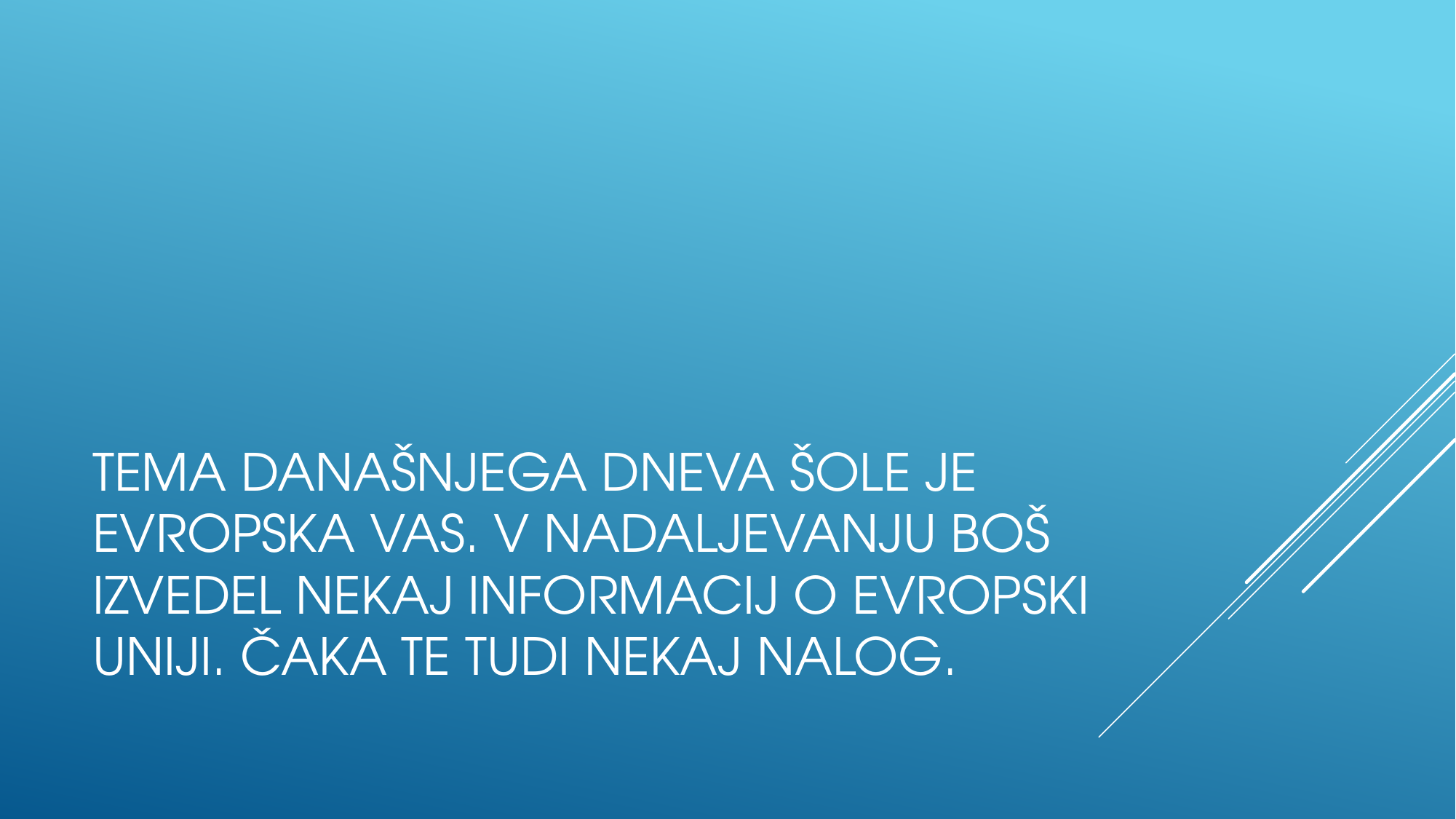

# TEMA DANAŠNJEGA DNEVA ŠOLE JE EVROPSKA VAS. V NADALJEVANJU BOŠ IZVEDEL NEKAJ INFORMACIJ O EVROPSKI UNIJI. ČAKA TE TUDI NEKAJ NALOG.